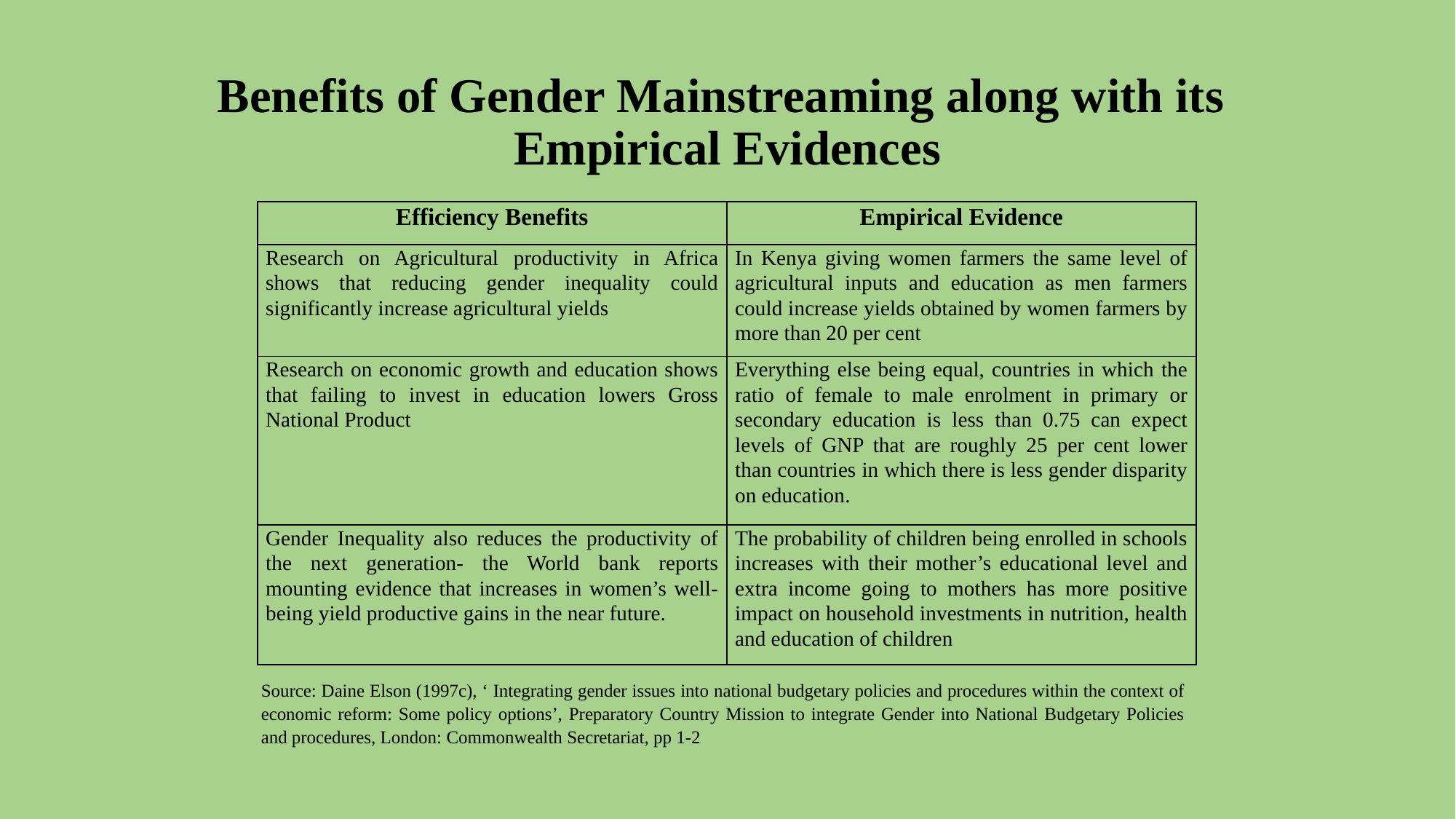

# Benefits of Gender Mainstreaming along with its Empirical Evidences
| Efficiency Benefits | Empirical Evidence |
| --- | --- |
| Research on Agricultural productivity in Africa shows that reducing gender inequality could significantly increase agricultural yields | In Kenya giving women farmers the same level of agricultural inputs and education as men farmers could increase yields obtained by women farmers by more than 20 per cent |
| Research on economic growth and education shows that failing to invest in education lowers Gross National Product | Everything else being equal, countries in which the ratio of female to male enrolment in primary or secondary education is less than 0.75 can expect levels of GNP that are roughly 25 per cent lower than countries in which there is less gender disparity on education. |
| Gender Inequality also reduces the productivity of the next generation- the World bank reports mounting evidence that increases in women’s well-being yield productive gains in the near future. | The probability of children being enrolled in schools increases with their mother’s educational level and extra income going to mothers has more positive impact on household investments in nutrition, health and education of children |
Source: Daine Elson (1997c), ‘ Integrating gender issues into national budgetary policies and procedures within the context of economic reform: Some policy options’, Preparatory Country Mission to integrate Gender into National Budgetary Policies and procedures, London: Commonwealth Secretariat, pp 1-2